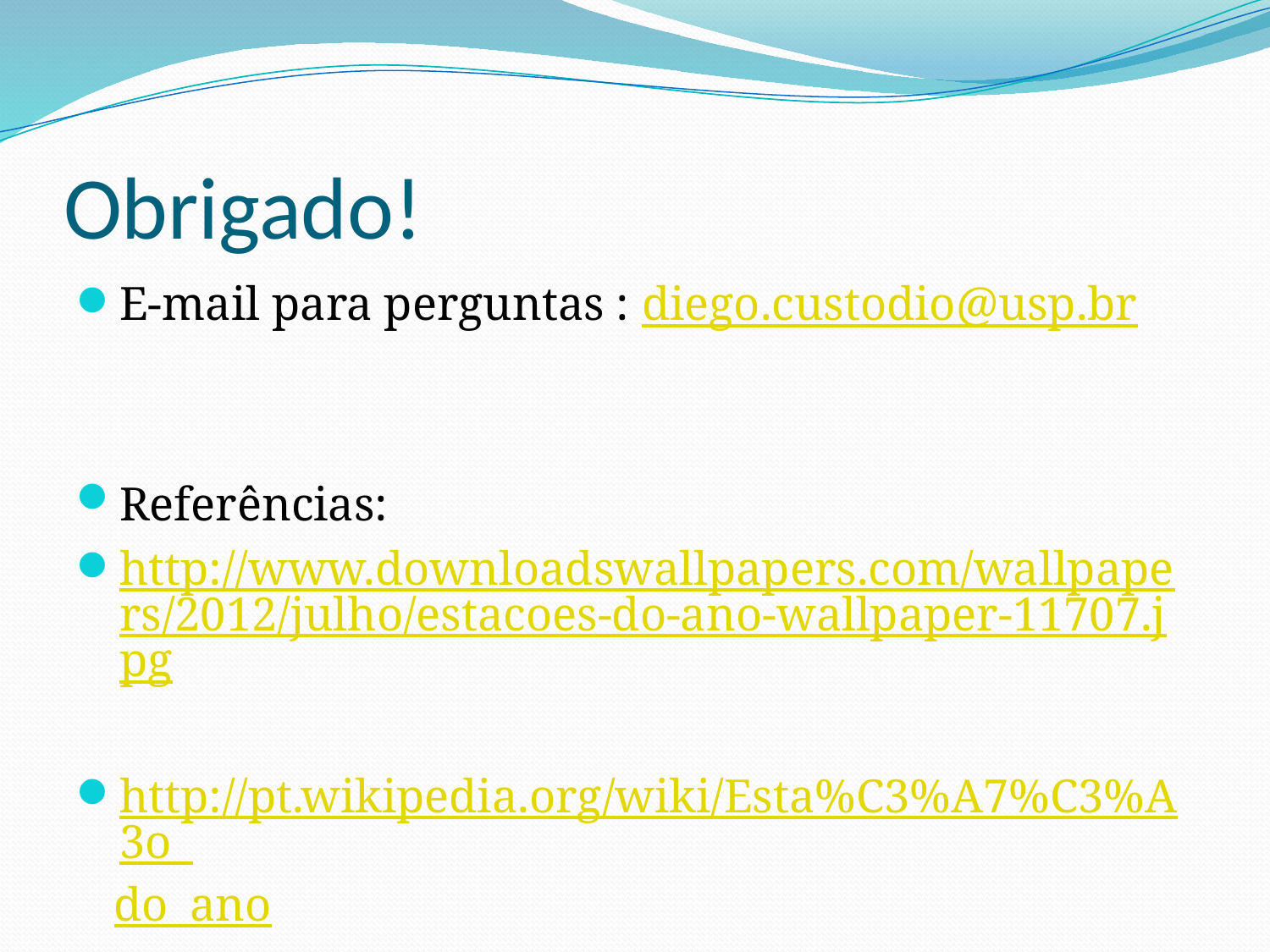

# Obrigado!
E-mail para perguntas : diego.custodio@usp.br

Referências:
http://www.downloadswallpapers.com/wallpapers/2012/julho/estacoes-do-ano-wallpaper-11707.jpg

http://pt.wikipedia.org/wiki/Esta%C3%A7%C3%A3o_do_ano